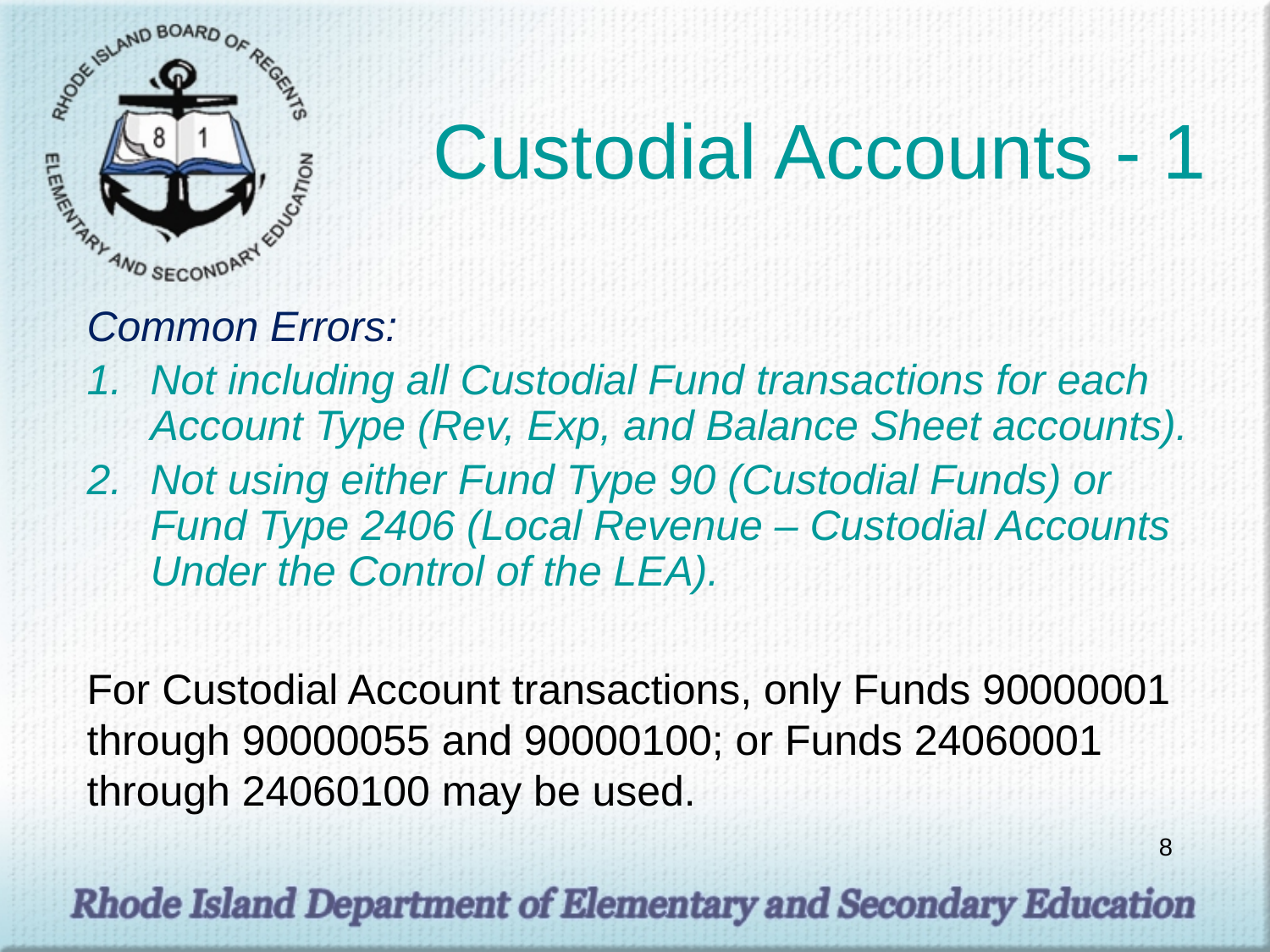

# Custodial Accounts - 1

Common Errors:
Not including all Custodial Fund transactions for each Account Type (Rev, Exp, and Balance Sheet accounts).
Not using either Fund Type 90 (Custodial Funds) or Fund Type 2406 (Local Revenue – Custodial Accounts Under the Control of the LEA).

For Custodial Account transactions, only Funds 90000001 through 90000055 and 90000100; or Funds 24060001 through 24060100 may be used.

8